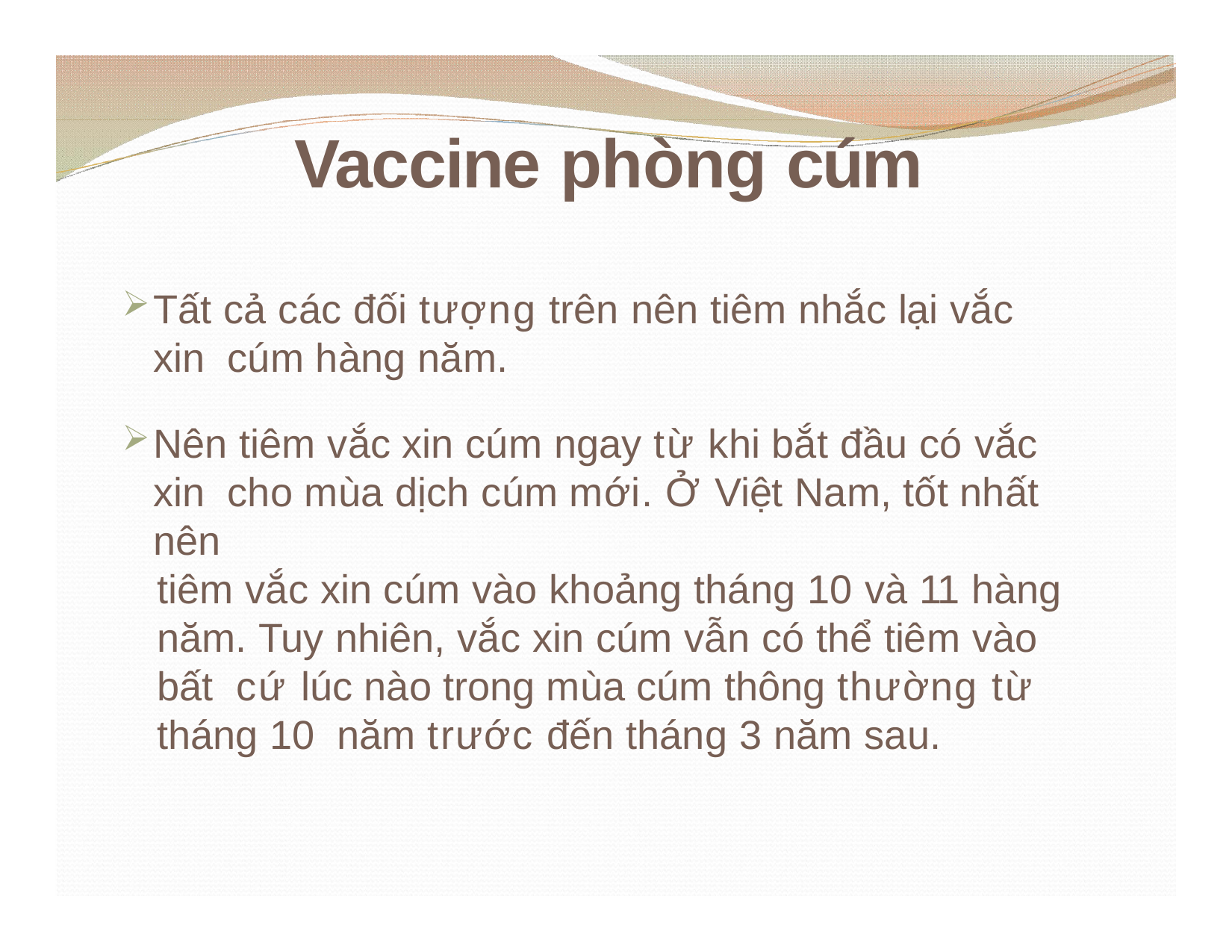

# Vaccine phòng cúm
Tất cả các đối tượng trên nên tiêm nhắc lại vắc xin  cúm hàng năm.
Nên tiêm vắc xin cúm ngay từ khi bắt đầu có vắc xin  cho mùa dịch cúm mới. Ở Việt Nam, tốt nhất nên
tiêm vắc xin cúm vào khoảng tháng 10 và 11 hàng  năm. Tuy nhiên, vắc xin cúm vẫn có thể tiêm vào bất  cứ lúc nào trong mùa cúm thông thường từ tháng 10  năm trước đến tháng 3 năm sau.